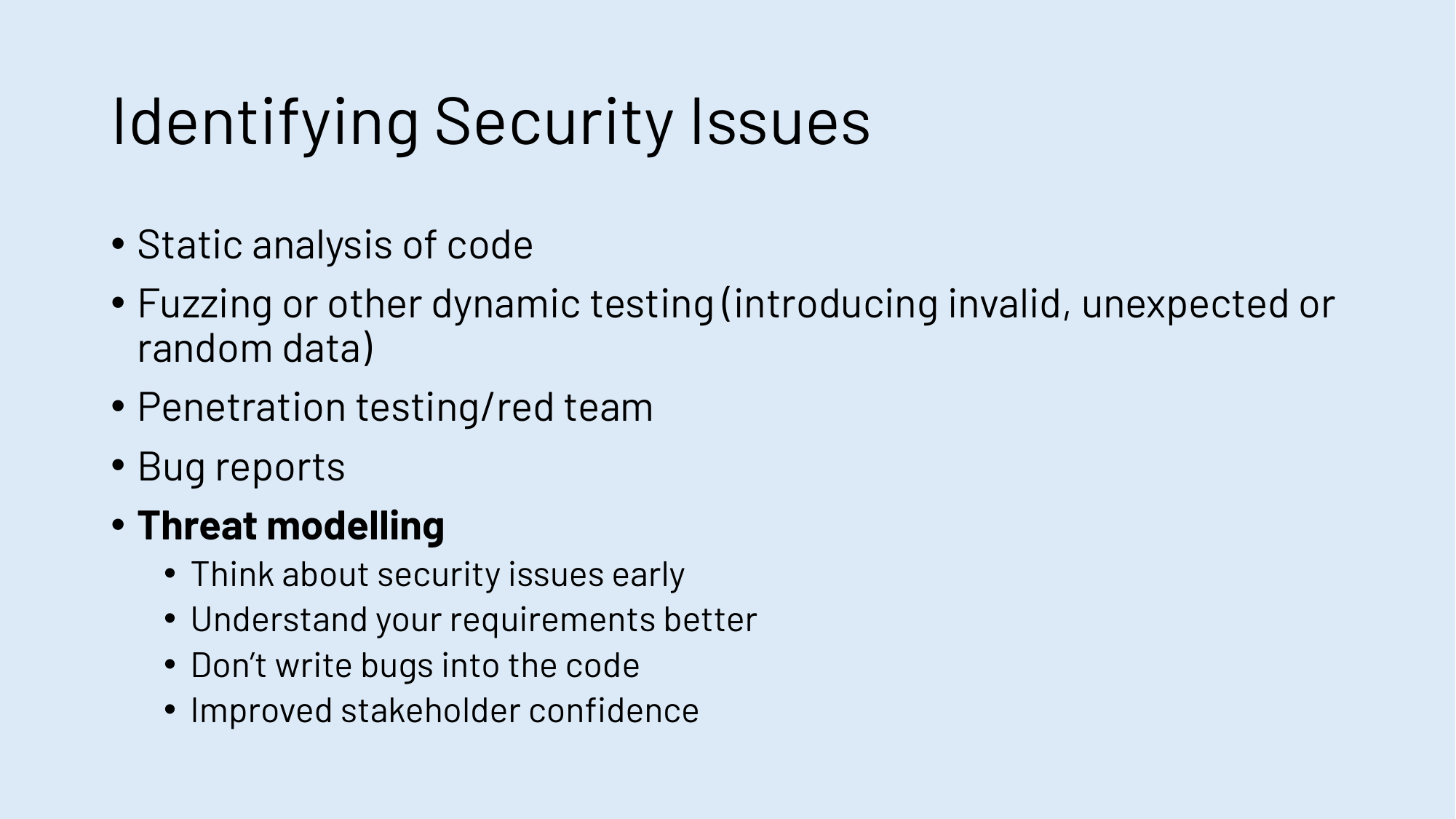

# Identifying Security Issues
Static analysis of code
Fuzzing or other dynamic testing (introducing invalid, unexpected or random data)
Penetration testing/red team
Bug reports
Threat modelling
Think about security issues early
Understand your requirements better
Don’t write bugs into the code
Improved stakeholder confidence